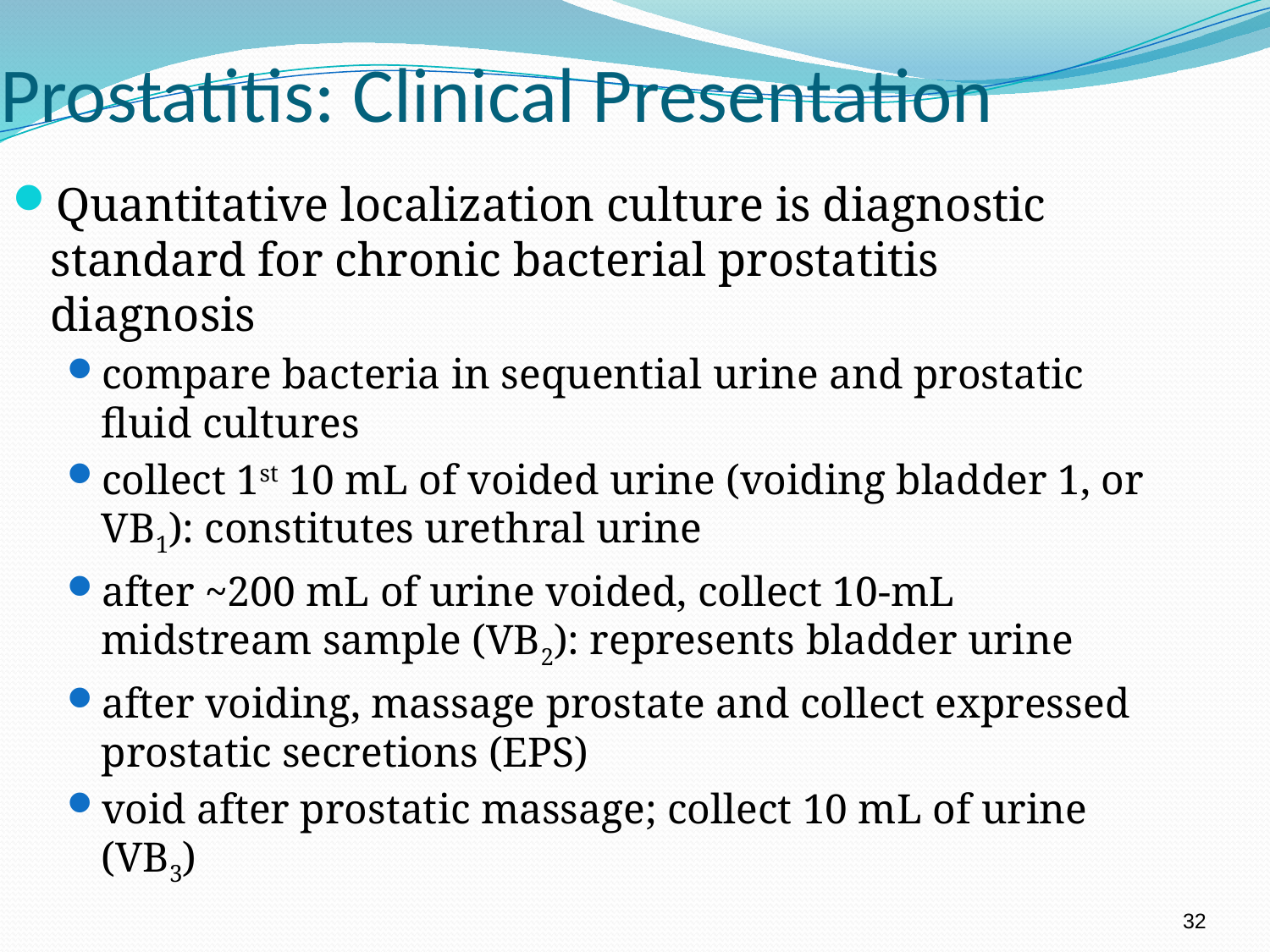

Prostatitis: Clinical Presentation
Quantitative localization culture is diagnostic standard for chronic bacterial prostatitis diagnosis
compare bacteria in sequential urine and prostatic fluid cultures
collect 1st 10 mL of voided urine (voiding bladder 1, or VB1): constitutes urethral urine
after ~200 mL of urine voided, collect 10-mL midstream sample (VB2): represents bladder urine
after voiding, massage prostate and collect expressed prostatic secretions (EPS)
void after prostatic massage; collect 10 mL of urine (VB3)

32